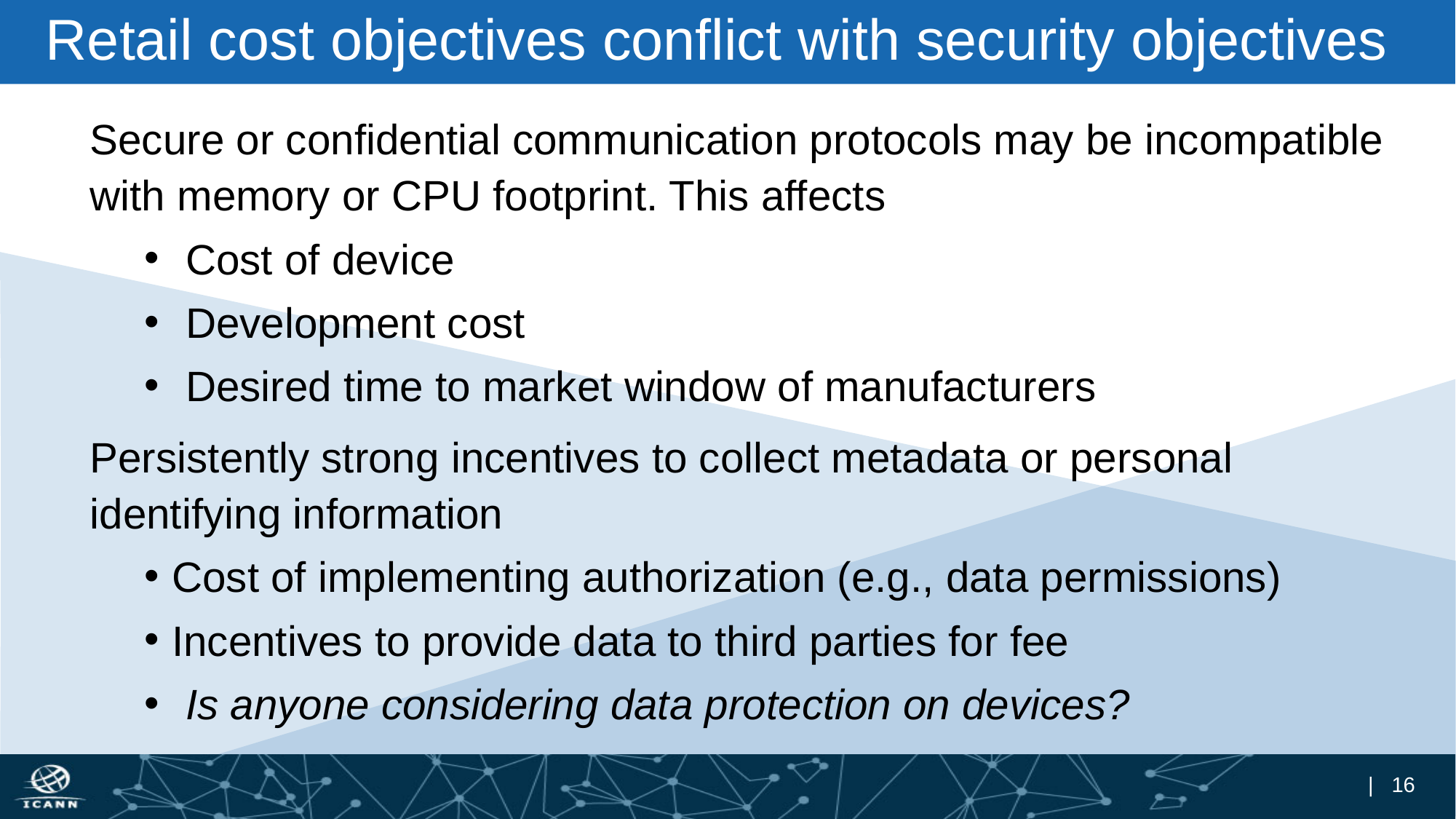

# Retail cost objectives conflict with security objectives
Secure or confidential communication protocols may be incompatible with memory or CPU footprint. This affects
Cost of device
Development cost
Desired time to market window of manufacturers
Persistently strong incentives to collect metadata or personal identifying information
Cost of implementing authorization (e.g., data permissions)
Incentives to provide data to third parties for fee
Is anyone considering data protection on devices?